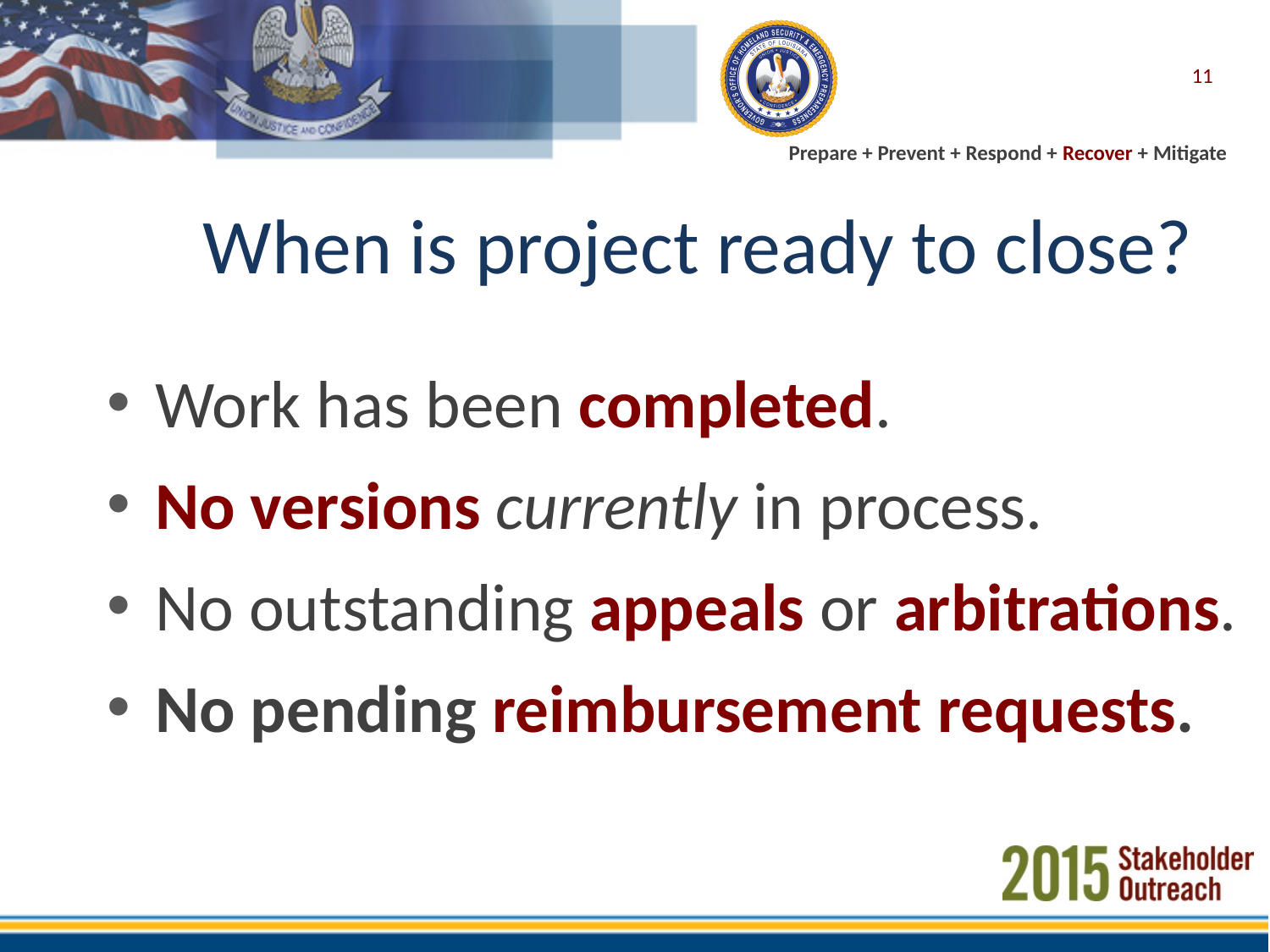

11
# When is project ready to close?
Work has been completed.
No versions currently in process.
No outstanding appeals or arbitrations.
No pending reimbursement requests.